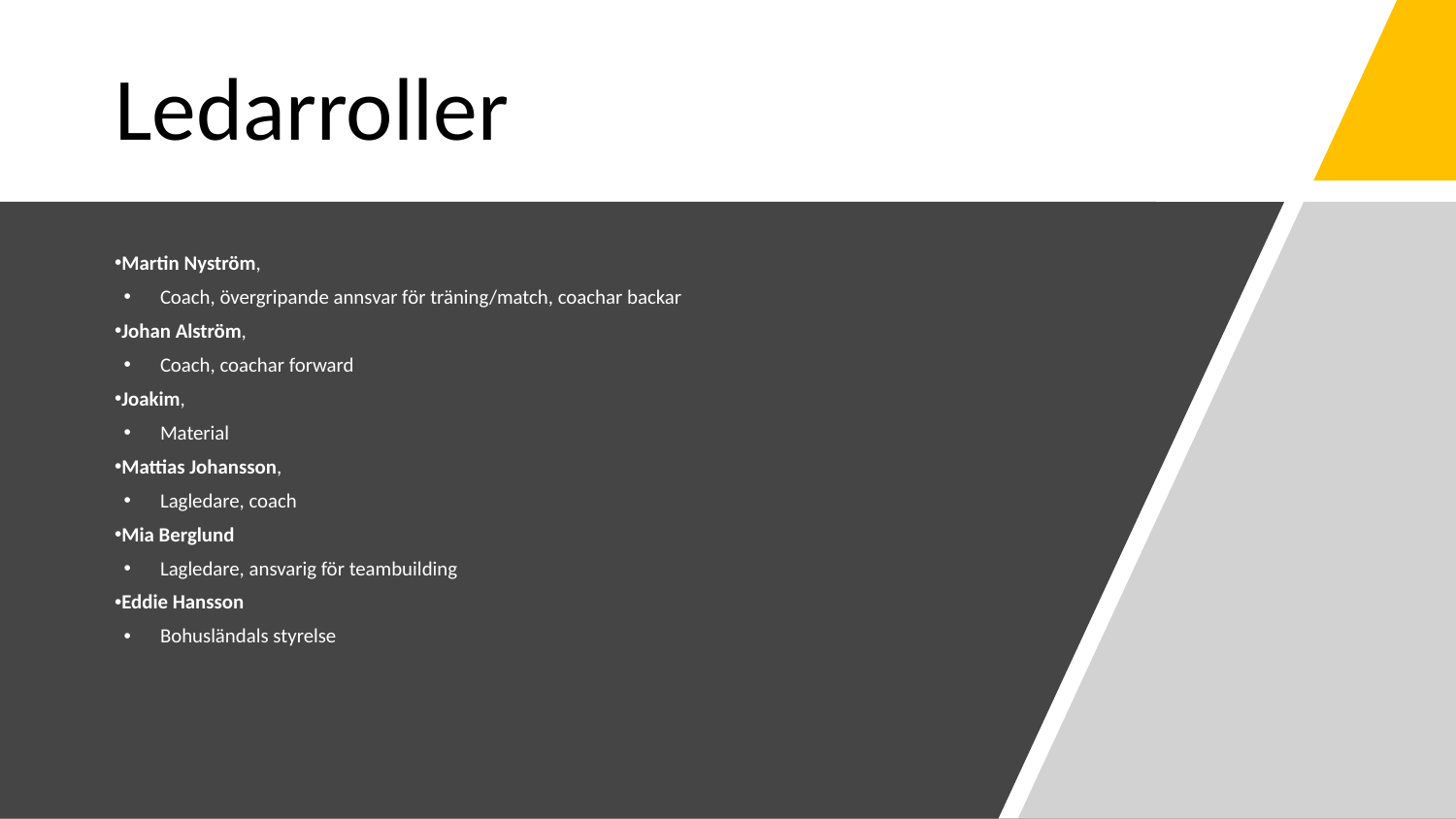

# Ledarroller

Martin Nyström,
Coach, övergripande annsvar för träning/match, coachar backar
Johan Alström,
Coach, coachar forward
Joakim,
Material
Mattias Johansson,
Lagledare, coach
Mia Berglund
Lagledare, ansvarig för teambuilding
Eddie Hansson
Bohusländals styrelse